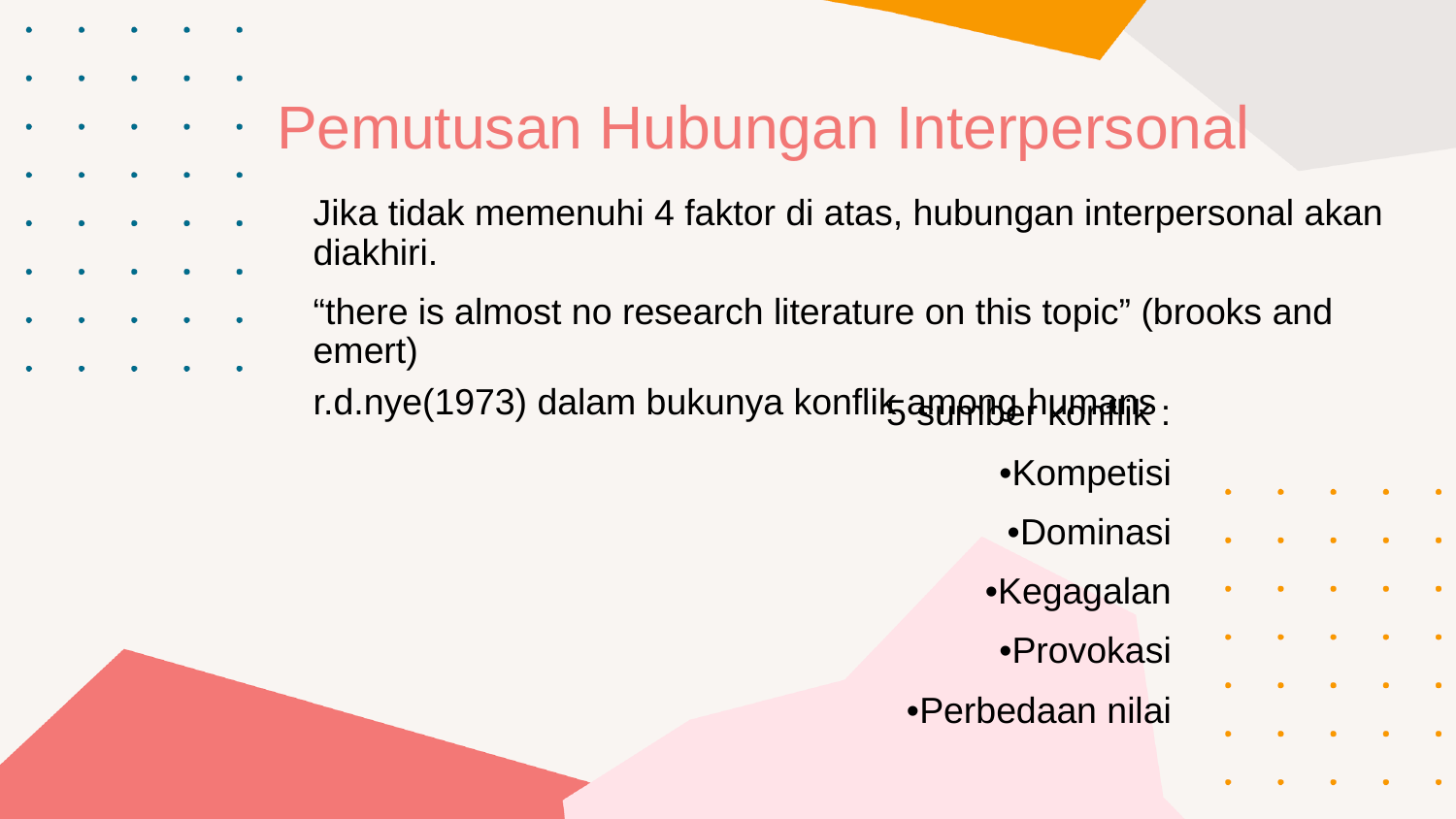

# Pemutusan Hubungan Interpersonal
Jika tidak memenuhi 4 faktor di atas, hubungan interpersonal akan diakhiri.
“there is almost no research literature on this topic” (brooks and emert)
r.d.nye(1973) dalam bukunya konflik among humans
5 sumber konflik :
•Kompetisi
•Dominasi
•Kegagalan
•Provokasi
•Perbedaan nilai